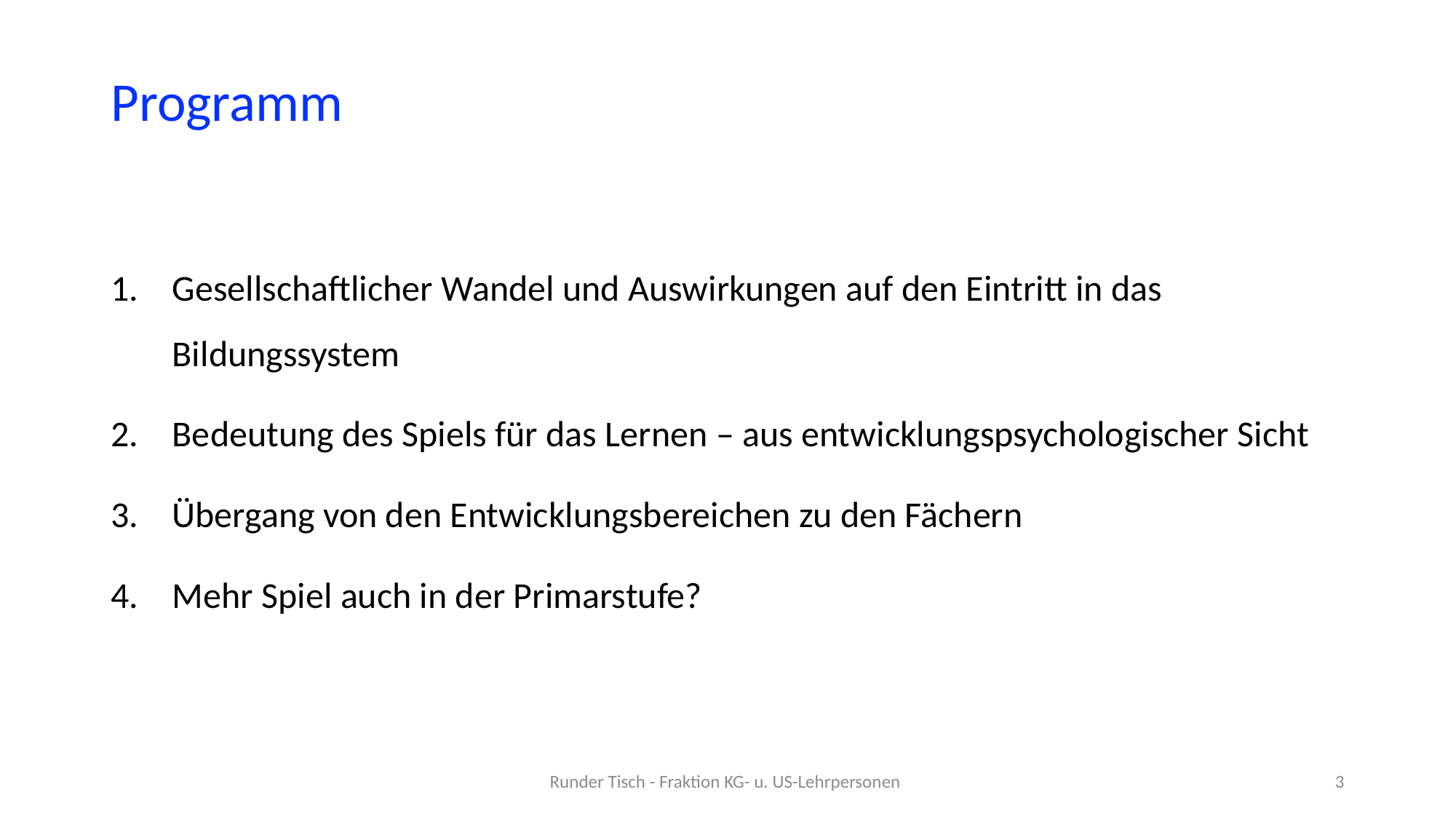

# Programm
Gesellschaftlicher Wandel und Auswirkungen auf den Eintritt in das Bildungssystem
Bedeutung des Spiels für das Lernen – aus entwicklungspsychologischer Sicht
Übergang von den Entwicklungsbereichen zu den Fächern
Mehr Spiel auch in der Primarstufe?
Runder Tisch - Fraktion KG- u. US-Lehrpersonen
3